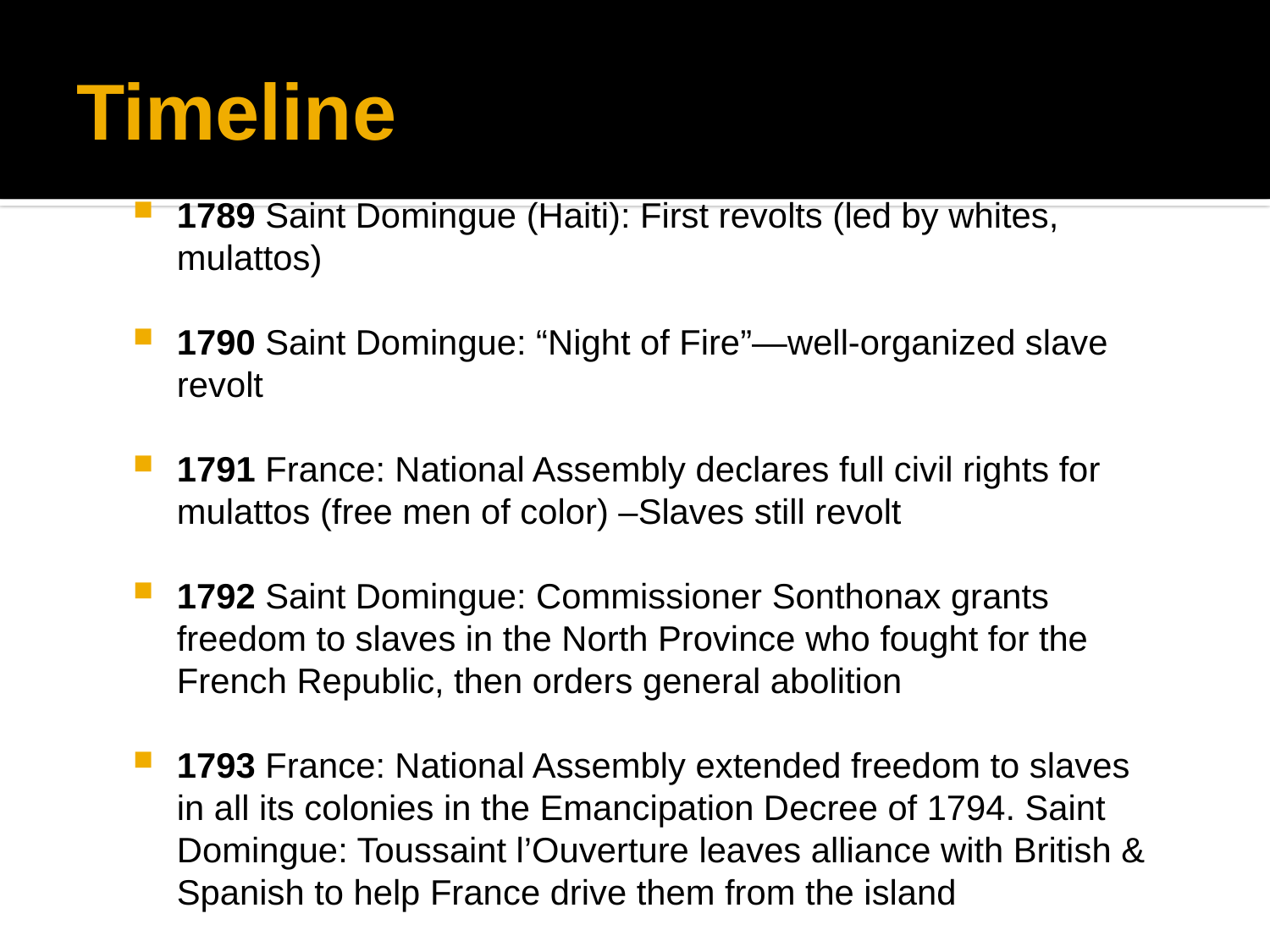

# Timeline
1789 Saint Domingue (Haiti): First revolts (led by whites, mulattos)

1790 Saint Domingue: “Night of Fire”—well-organized slave revolt

1791 France: National Assembly declares full civil rights for mulattos (free men of color) –Slaves still revolt

1792 Saint Domingue: Commissioner Sonthonax grants freedom to slaves in the North Province who fought for the French Republic, then orders general abolition

1793 France: National Assembly extended freedom to slaves in all its colonies in the Emancipation Decree of 1794. Saint Domingue: Toussaint l’Ouverture leaves alliance with British & Spanish to help France drive them from the island

1799 France: Napoleon Bonaparte seizes power Saint Domingue: British expelled from Saint-Domingue